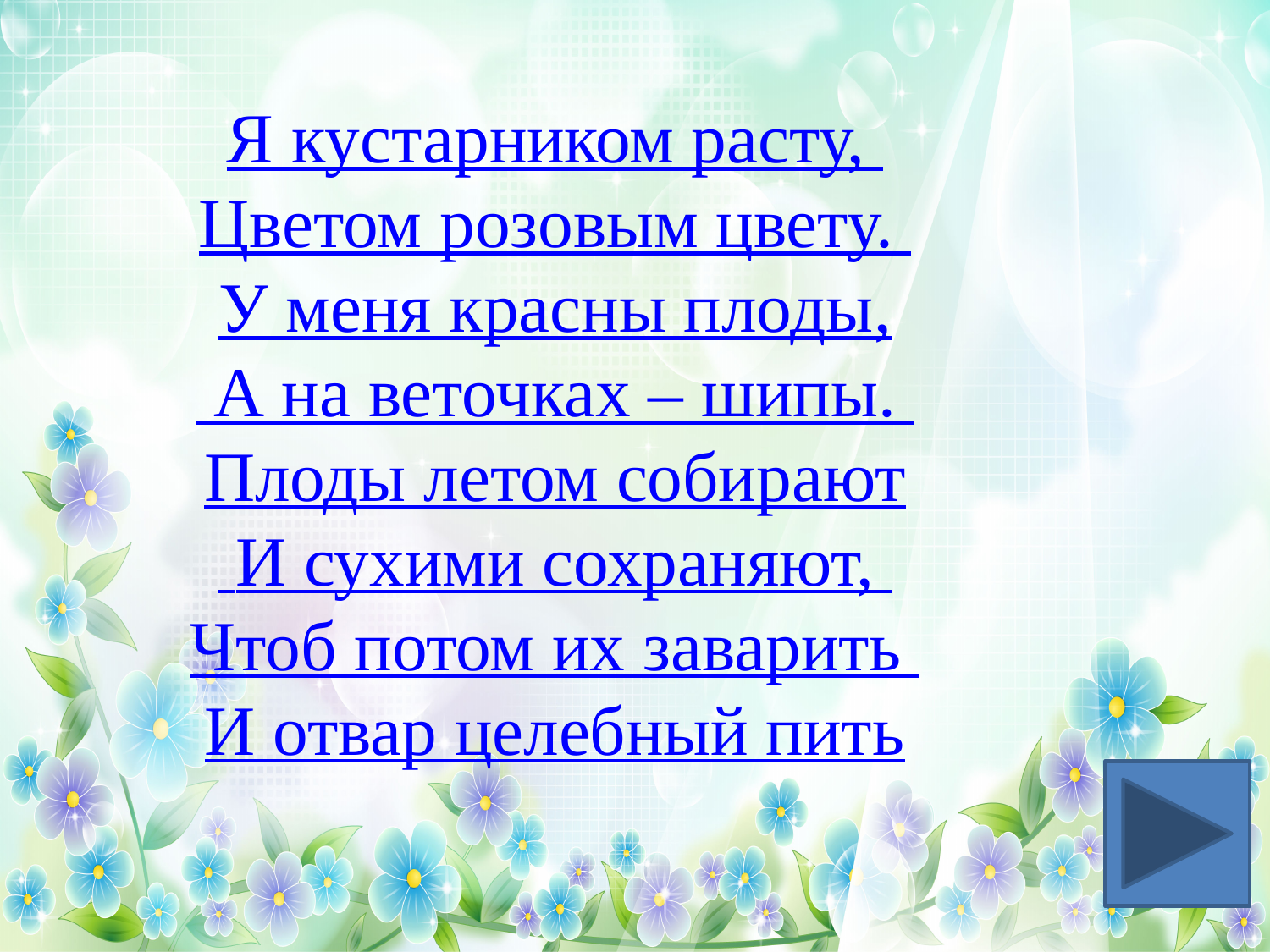

Я кустарником расту,
Цветом розовым цвету.
У меня красны плоды,
 А на веточках – шипы.
Плоды летом собирают
 И сухими сохраняют,
Чтоб потом их заварить
И отвар целебный пить